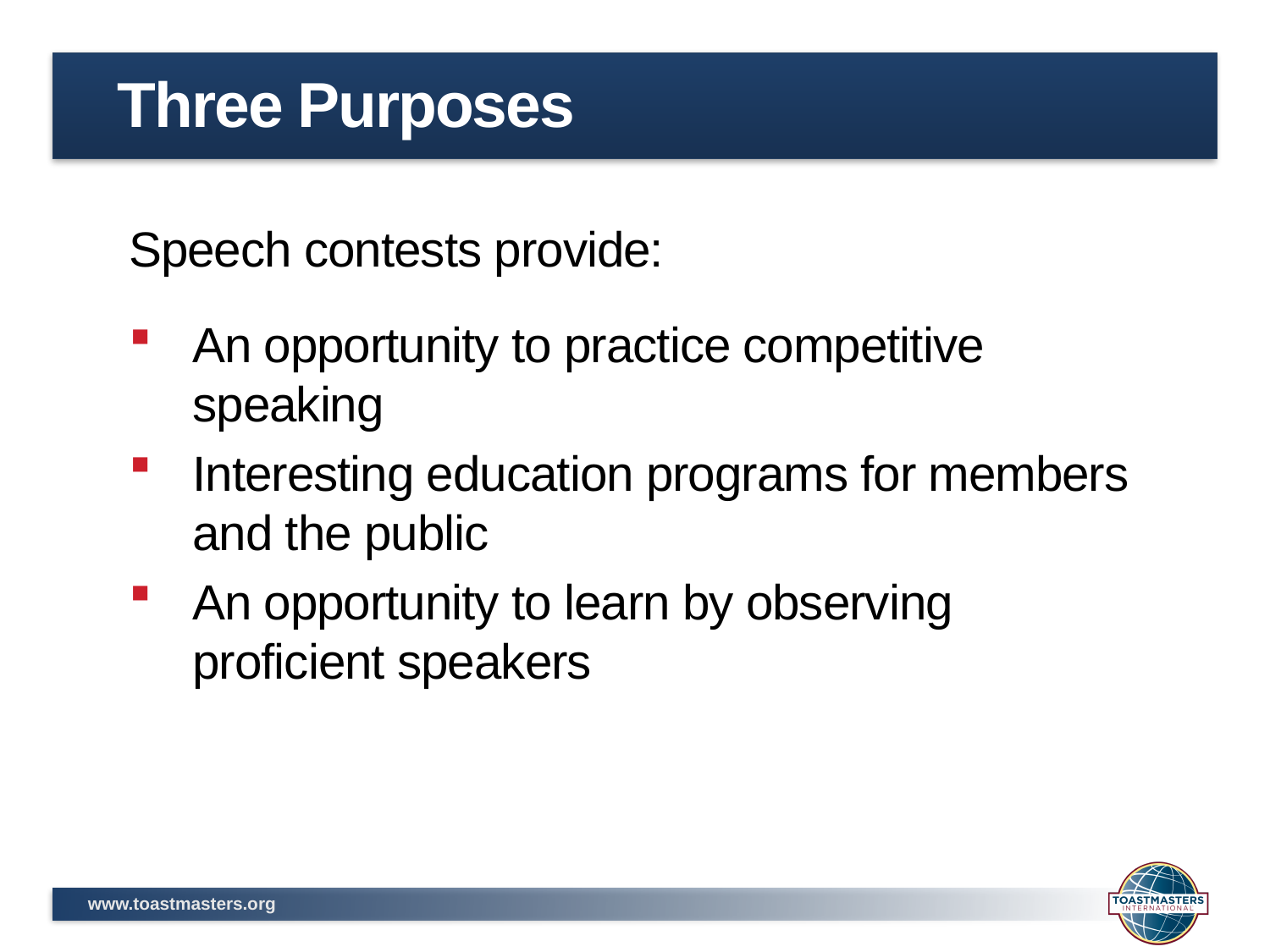

# Three Purposes
Speech contests provide:
An opportunity to practice competitive speaking
Interesting education programs for members and the public
An opportunity to learn by observing proficient speakers